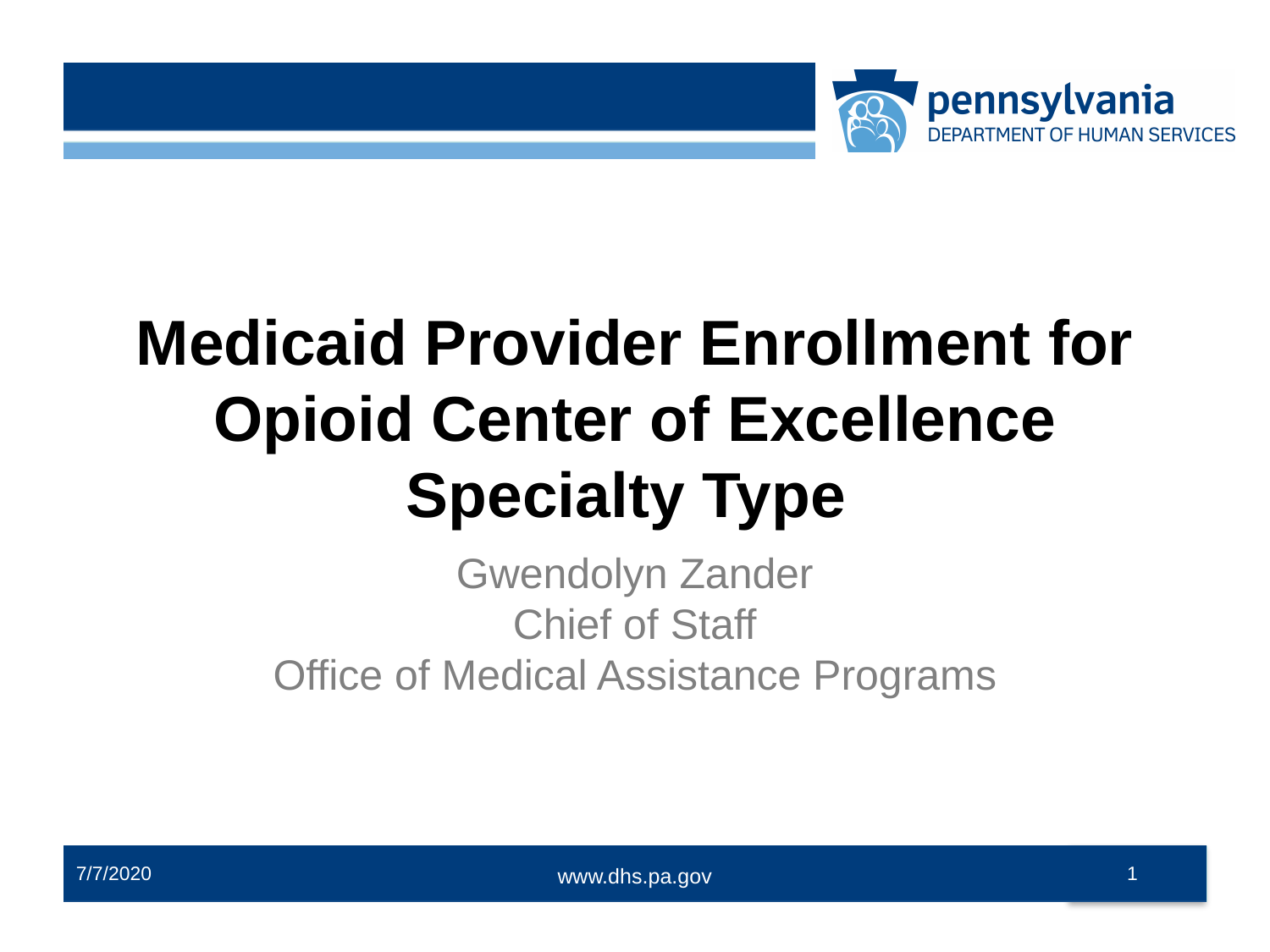

# Medicaid Provider Enrollment for Opioid Center of Excellence Specialty Type
Gwendolyn Zander
Chief of Staff
Office of Medical Assistance Programs

7/7/2020
1